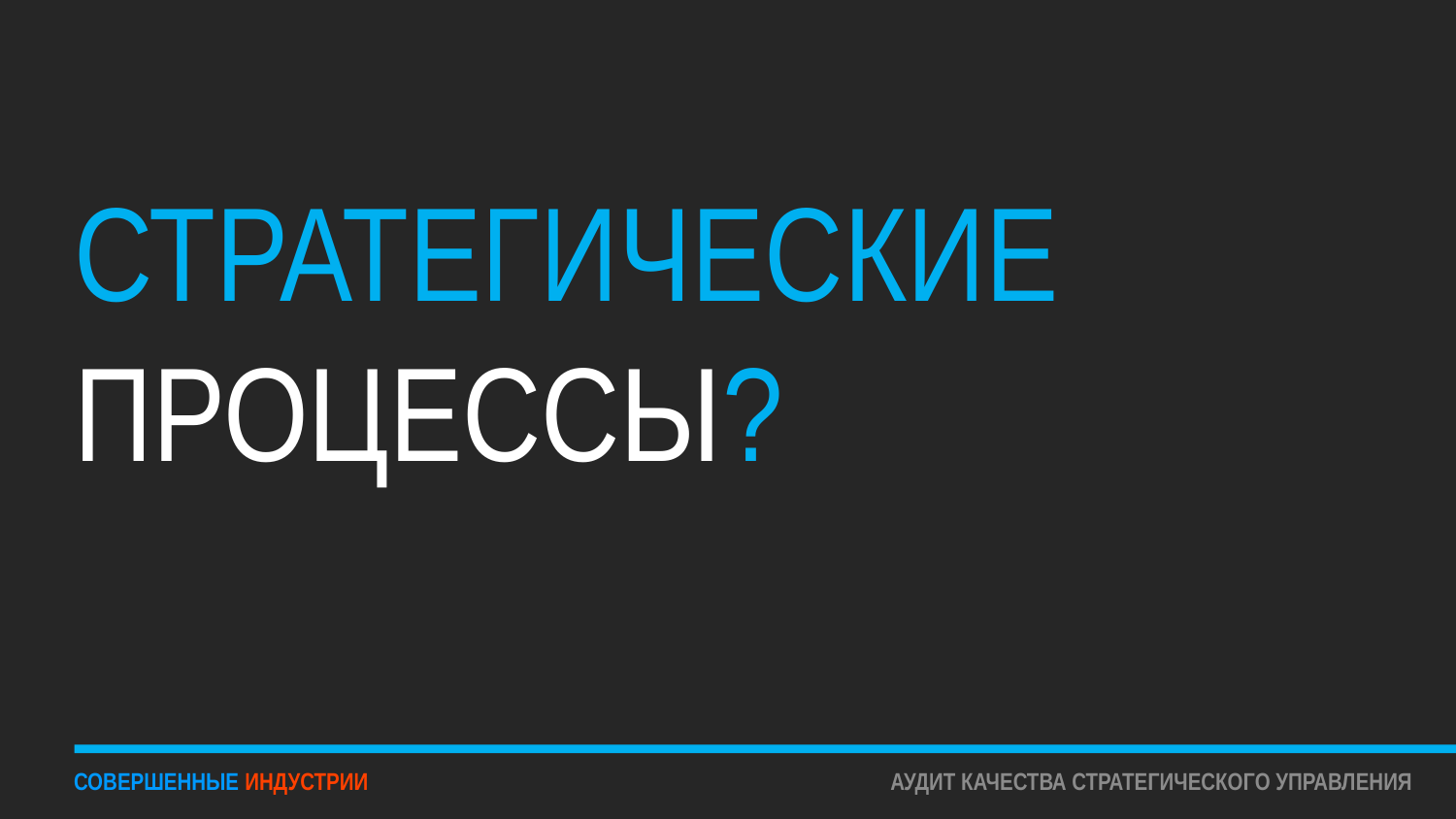

# СТРАТЕГИЧЕСКИЕ ПРОЦЕССЫ?
СОВЕРШЕННЫЕ ИНДУСТРИИ
АУДИТ КАЧЕСТВА СТРАТЕГИЧЕСКОГО УПРАВЛЕНИЯ